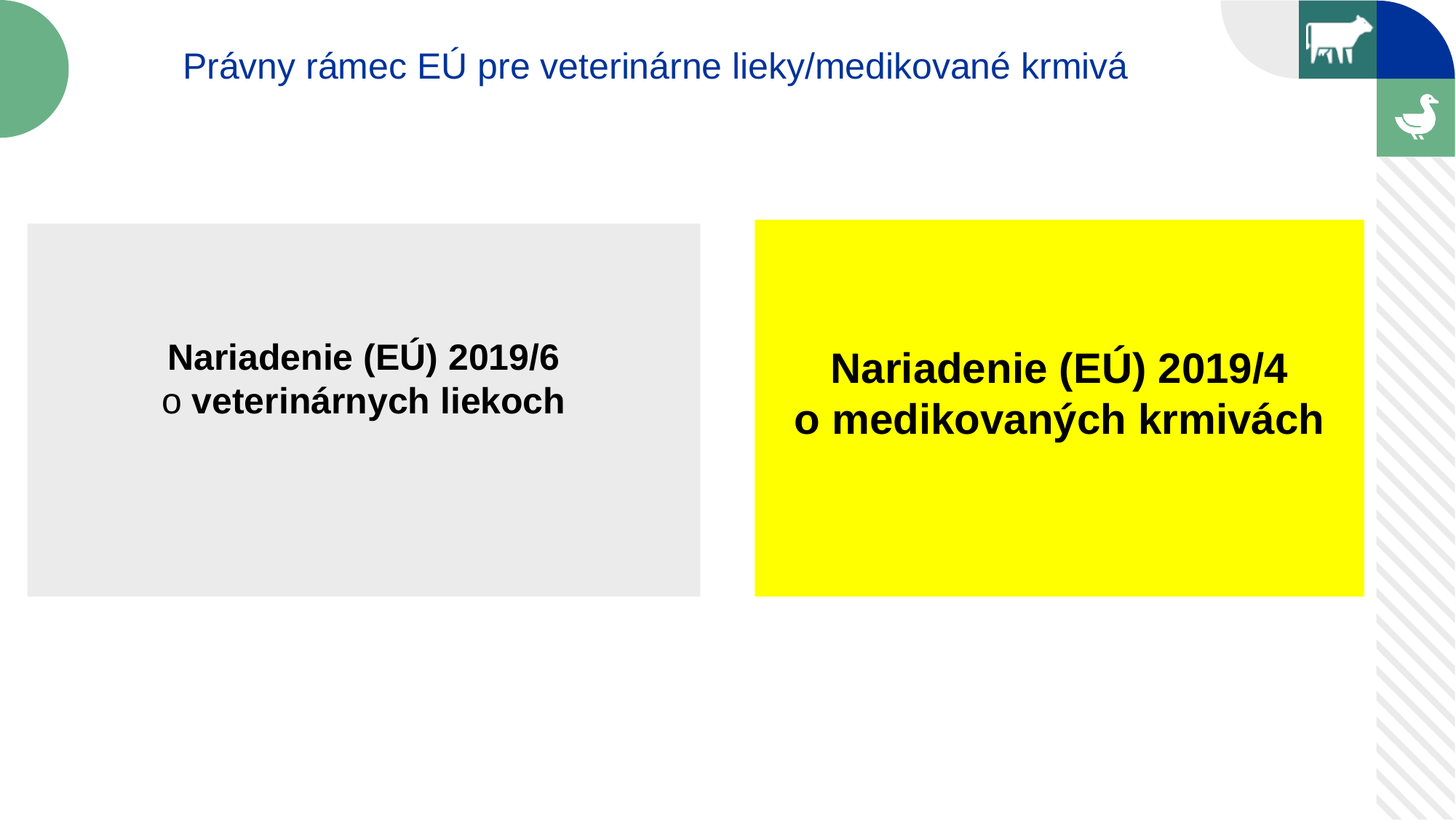

Právny rámec EÚ pre veterinárne lieky/medikované krmivá

Nariadenie (EÚ) 2019/4 o medikovaných krmivách

Nariadenie (EÚ) 2019/6 o veterinárnych liekoch